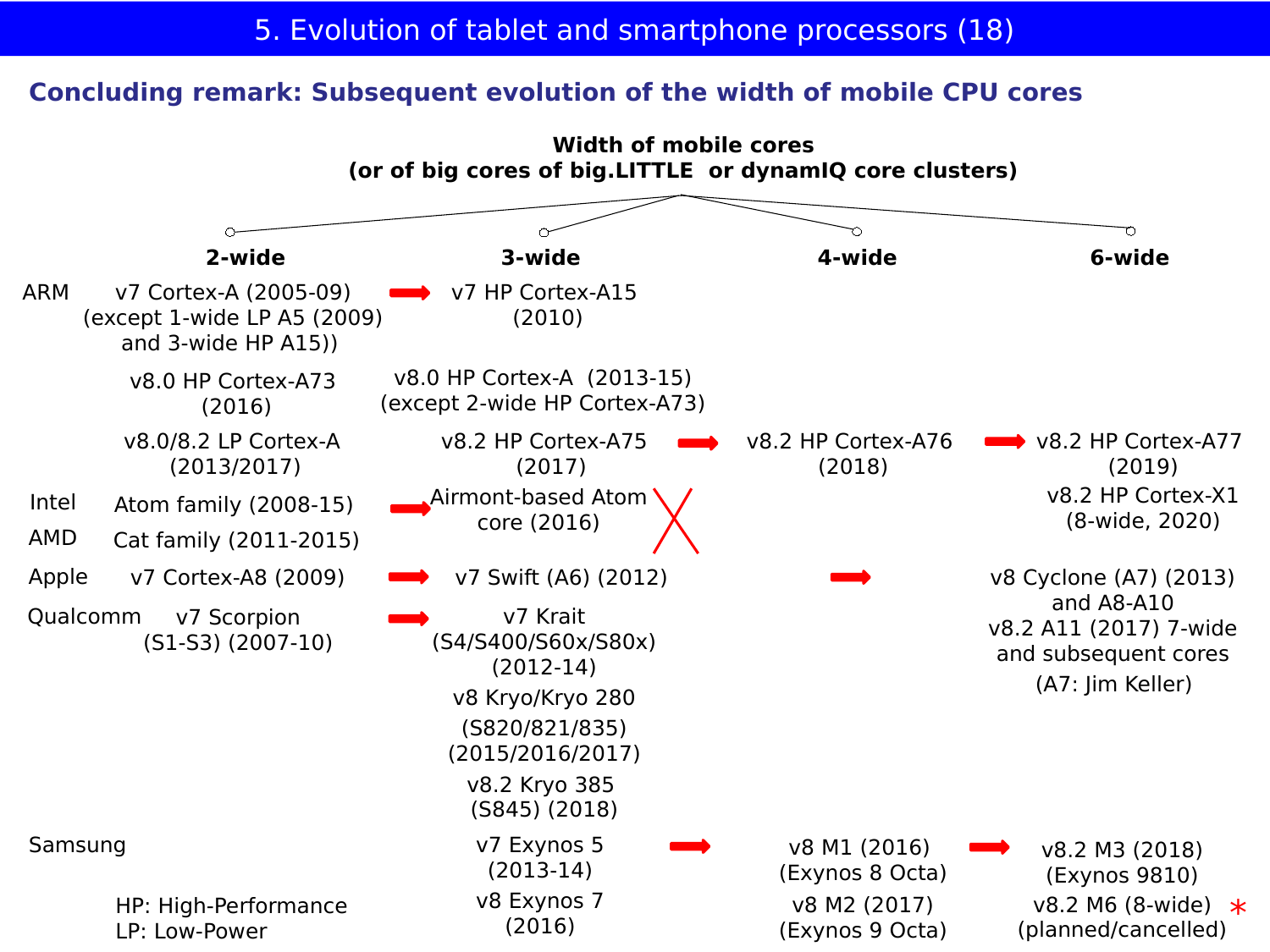

# 5. Evolution of tablet and smartphone processors (18)
Concluding remark: Subsequent evolution of the width of mobile CPU cores
Width of mobile cores
(or of big cores of big.LITTLE  or dynamIQ core clusters)

4-wide
2-wide
6-wide
3-wide
v7 HP Cortex-A15
 (2010)
ARM
v7 Cortex-A (2005-09)
(except 1-wide LP A5 (2009)
and 3-wide HP A15))

v8.0 HP Cortex-A  (2013-15) (except 2-wide HP Cortex-A73)
v8.0 HP Cortex-A73
 (2016)
v8.2 HP Cortex-A76
 (2018)
v8.2 HP Cortex-A77
(2019)
v8.2 HP Cortex-X1
(8-wide, 2020)
v8.0/8.2 LP Cortex-A
 (2013/2017)
v8.2 HP Cortex-A75
  (2017)

Airmont-based Atom core (2016)
Intel
Atom family (2008-15)

AMD
Cat family (2011-2015)
Apple
v7 Swift (A6) (2012)
v7 Cortex-A8 (2009)
v8 Cyclone (A7) (2013)
and A8-A10
v8.2 A11 (2017) 7-wide
and subsequent cores

v7 Krait
(S4/S400/S60x/S80x)
(2012-14)
v8 Kryo/Kryo 280
(S820/821/835) (2015/2016/2017)
v8.2 Kryo 385
(S845) (2018)
Qualcomm
v7 Scorpion
(S1-S3) (2007-10)

(A7: Jim Keller)
Samsung
v7 Exynos 5
(2013-14)
v8 Exynos 7
 (2016)
v8 M1 (2016)
(Exynos 8 Octa)
v8 M2 (2017)
(Exynos 9 Octa)
v8.2 M3 (2018)
(Exynos 9810)
v8.2 M6 (8-wide) (planned/cancelled)

*
HP: High-Performance
LP: Low-Power